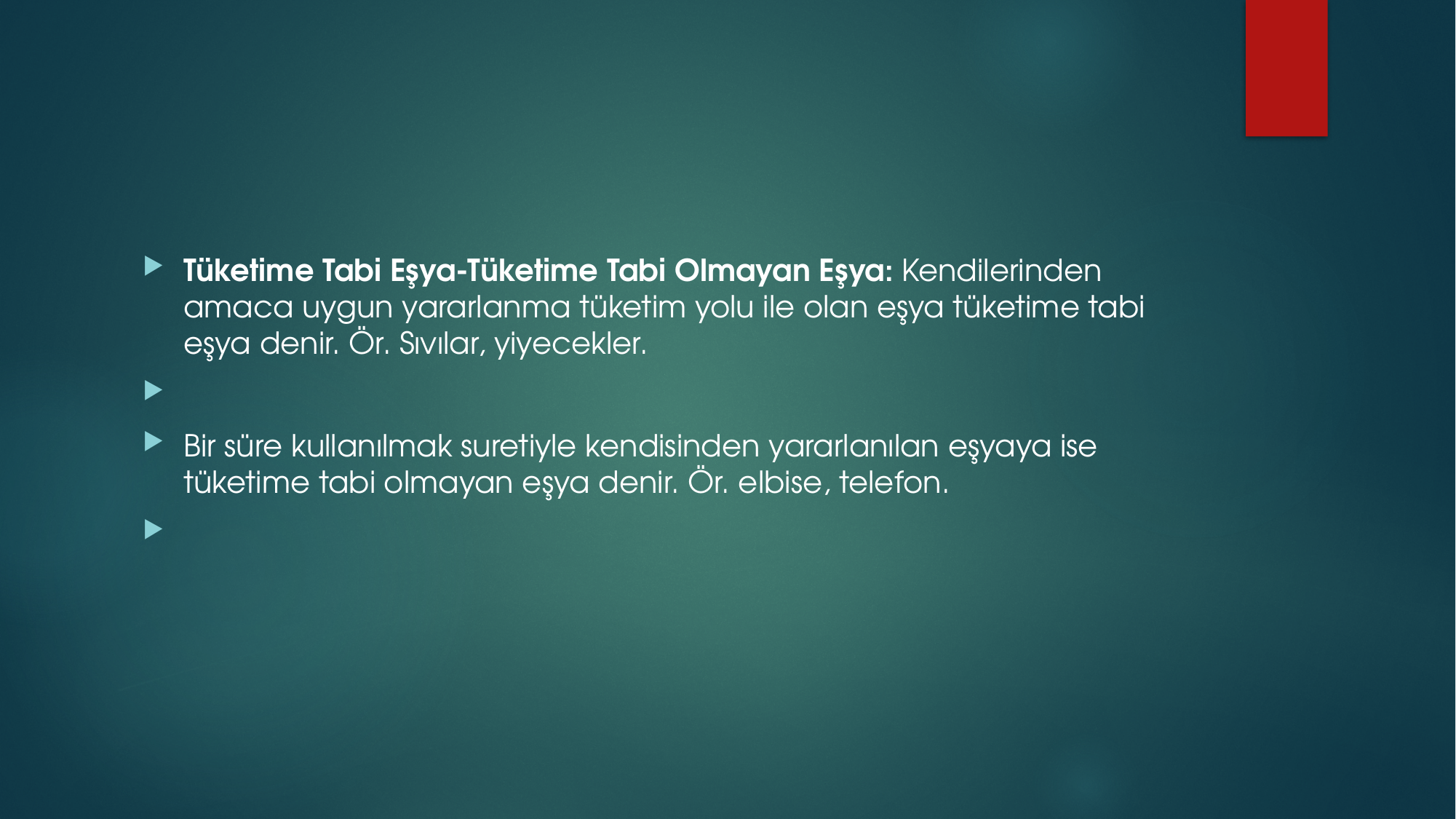

#
Tüketime Tabi Eşya-Tüketime Tabi Olmayan Eşya: Kendilerinden amaca uygun yararlanma tüketim yolu ile olan eşya tüketime tabi eşya denir. Ör. Sıvılar, yiyecekler.

Bir süre kullanılmak suretiyle kendisinden yararlanılan eşyaya ise tüketime tabi olmayan eşya denir. Ör. elbise, telefon.